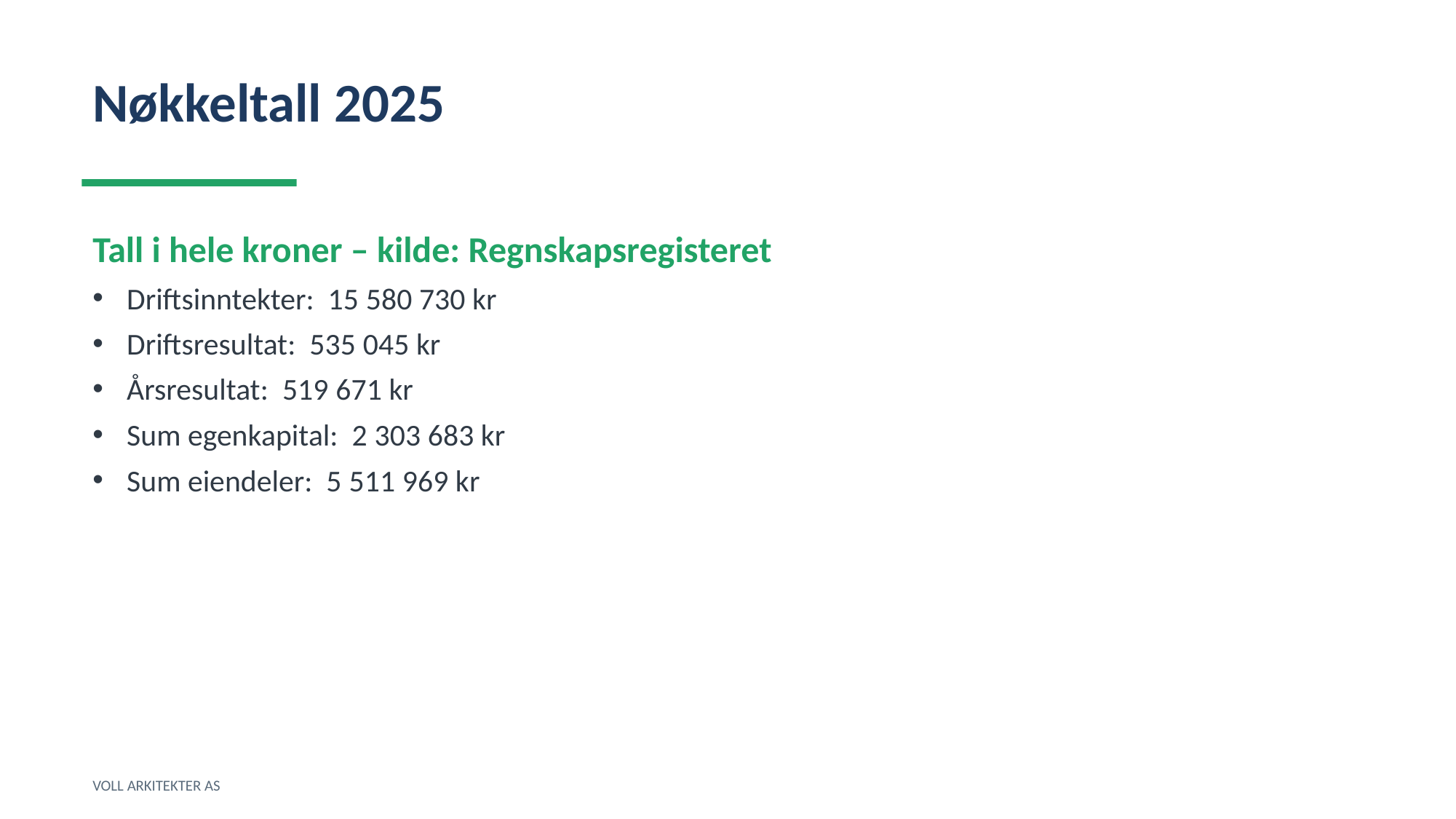

Nøkkeltall 2025

Tall i hele kroner – kilde: Regnskapsregisteret
Driftsinntekter:  15 580 730 kr
Driftsresultat:  535 045 kr
Årsresultat:  519 671 kr
Sum egenkapital:  2 303 683 kr
Sum eiendeler:  5 511 969 kr
VOLL ARKITEKTER AS